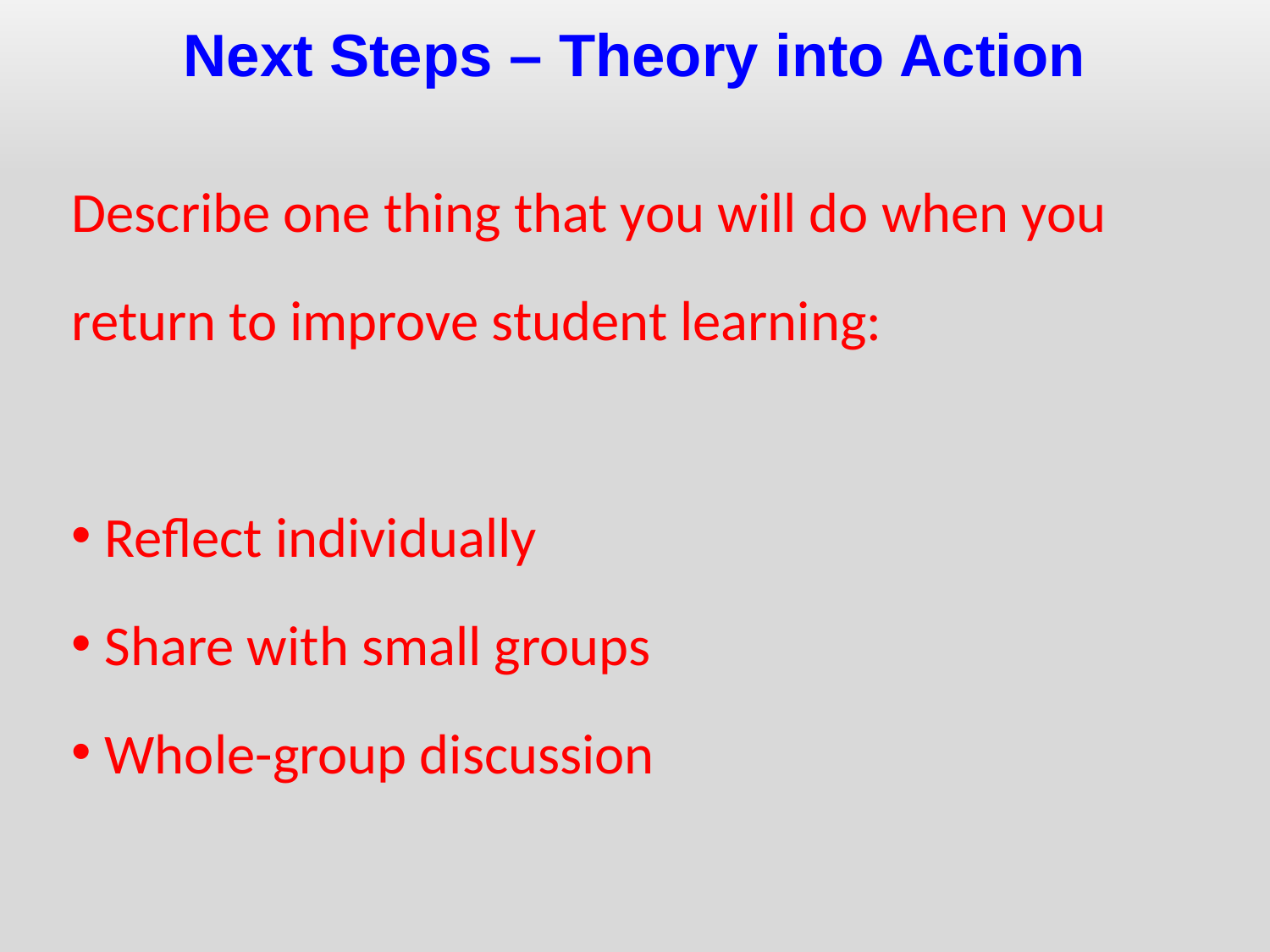

# Next Steps – Theory into Action
Describe one thing that you will do when you return to improve student learning:

Reflect individually
Share with small groups
Whole-group discussion